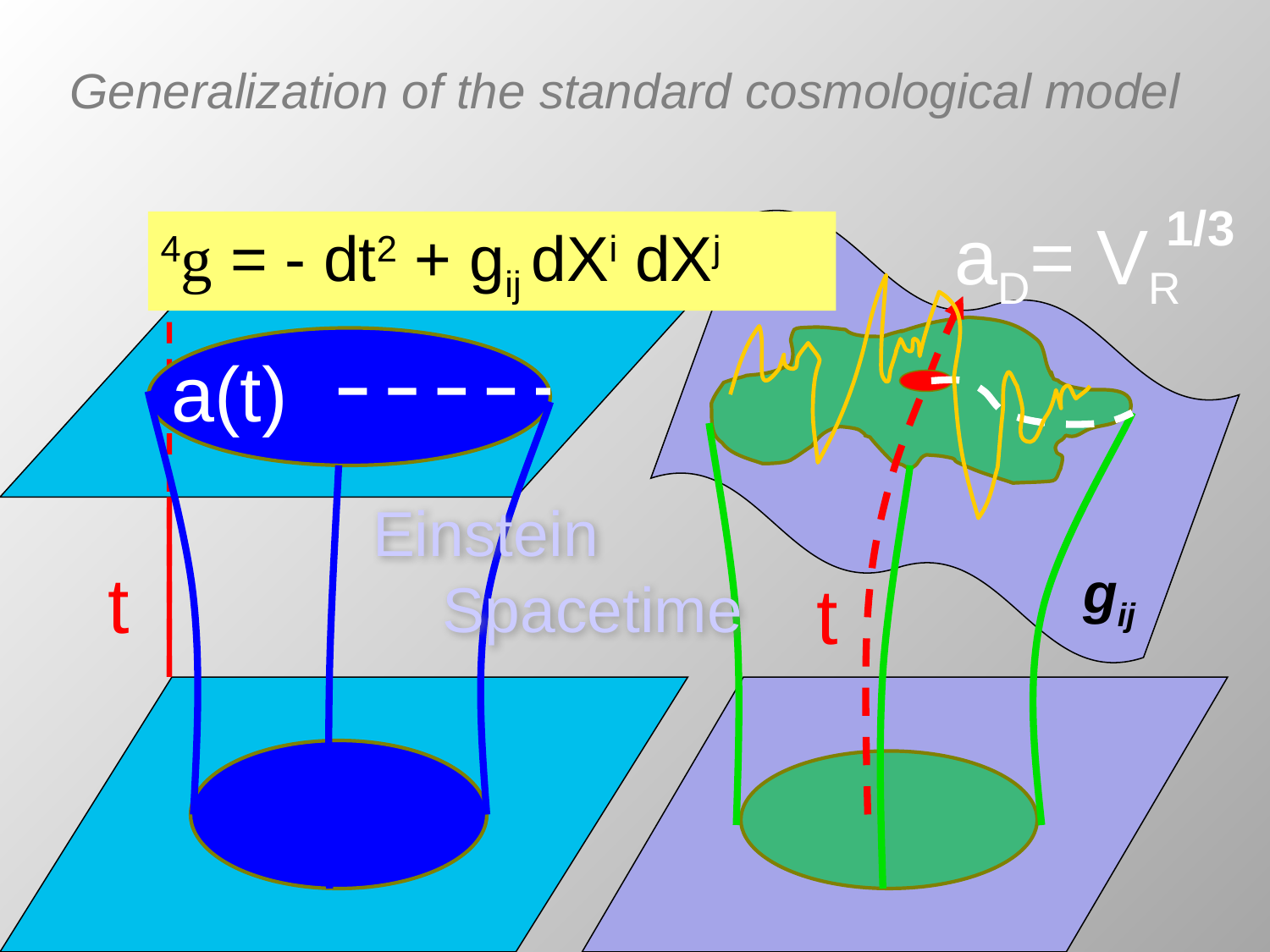

Generalization of the standard cosmological model
1/3
aD= VR
4g = - dt2 + gij dXi dXj

a(t)

Einstein
    Spacetime

t
gij
t